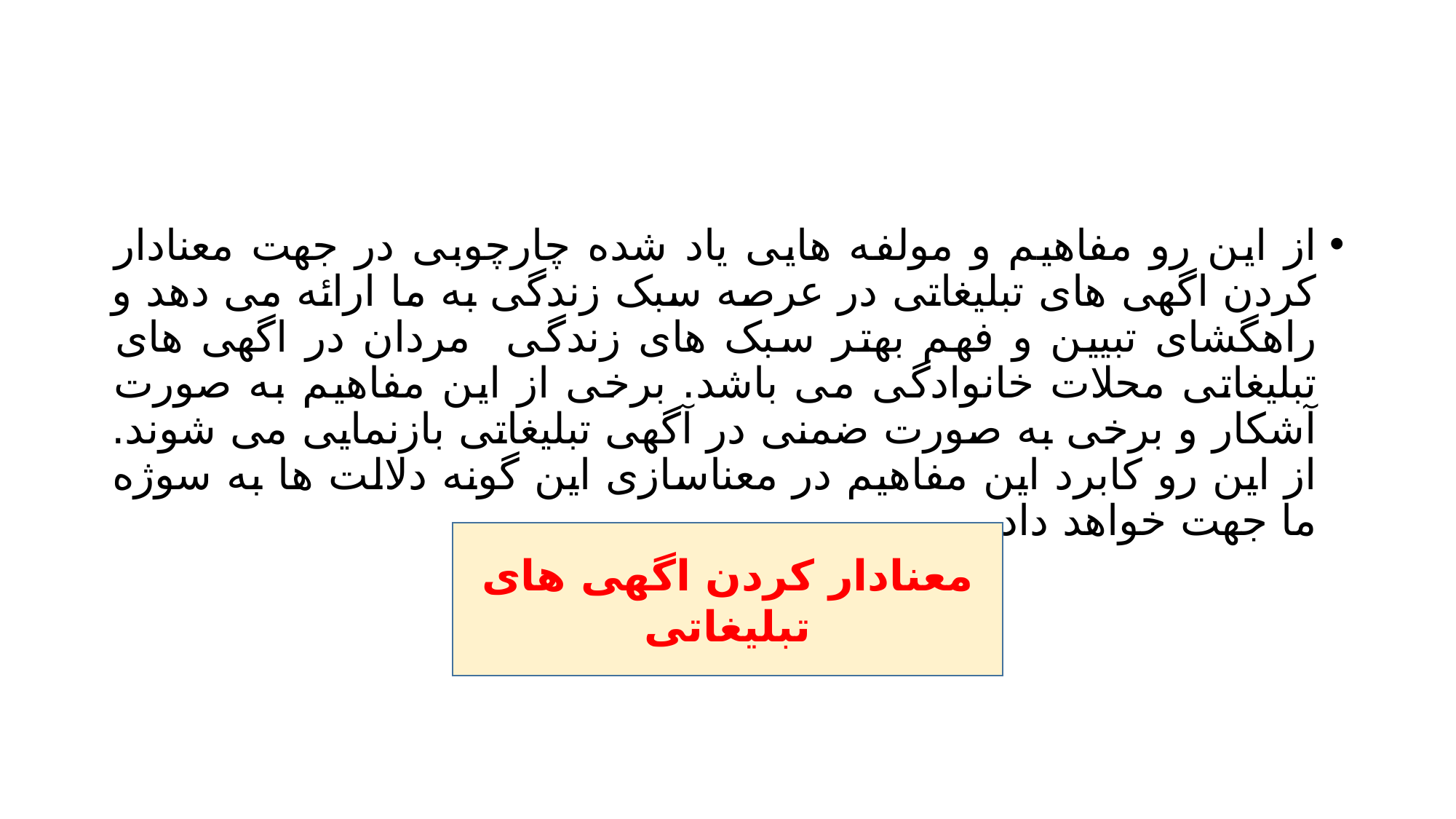

#
از این رو مفاهیم و مولفه هایی یاد شده چارچوبی در جهت معنادار کردن اگهی های تبلیغاتی در عرصه سبک زندگی به ما ارائه می دهد و راهگشای تبیین و فهم بهتر سبک های زندگی  مردان در اگهی های تبلیغاتی محلات خانوادگی می باشد. برخی از این مفاهیم به صورت آشکار و برخی به صورت ضمنی در آگهی تبلیغاتی بازنمایی می شوند. از این رو کابرد این مفاهیم در معناسازی این گونه دلالت ها به سوژه ما جهت خواهد داد.

معنادار کردن اگهی های تبلیغاتی